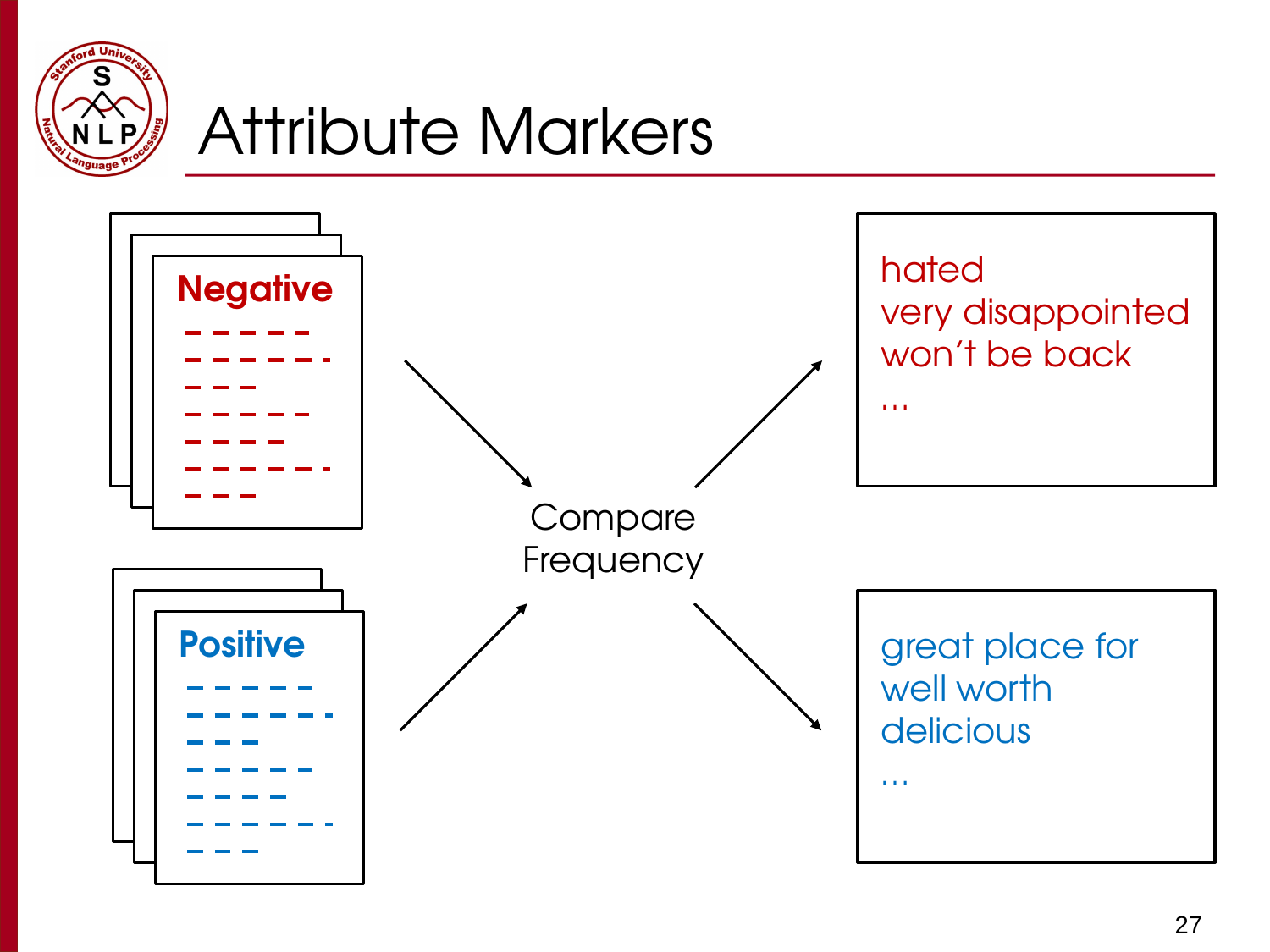

# Attribute Markers

hated
very disappointed
won’t be back
…

Negative
Compare
Frequency

Positive
great place for
well worth
delicious
…
27